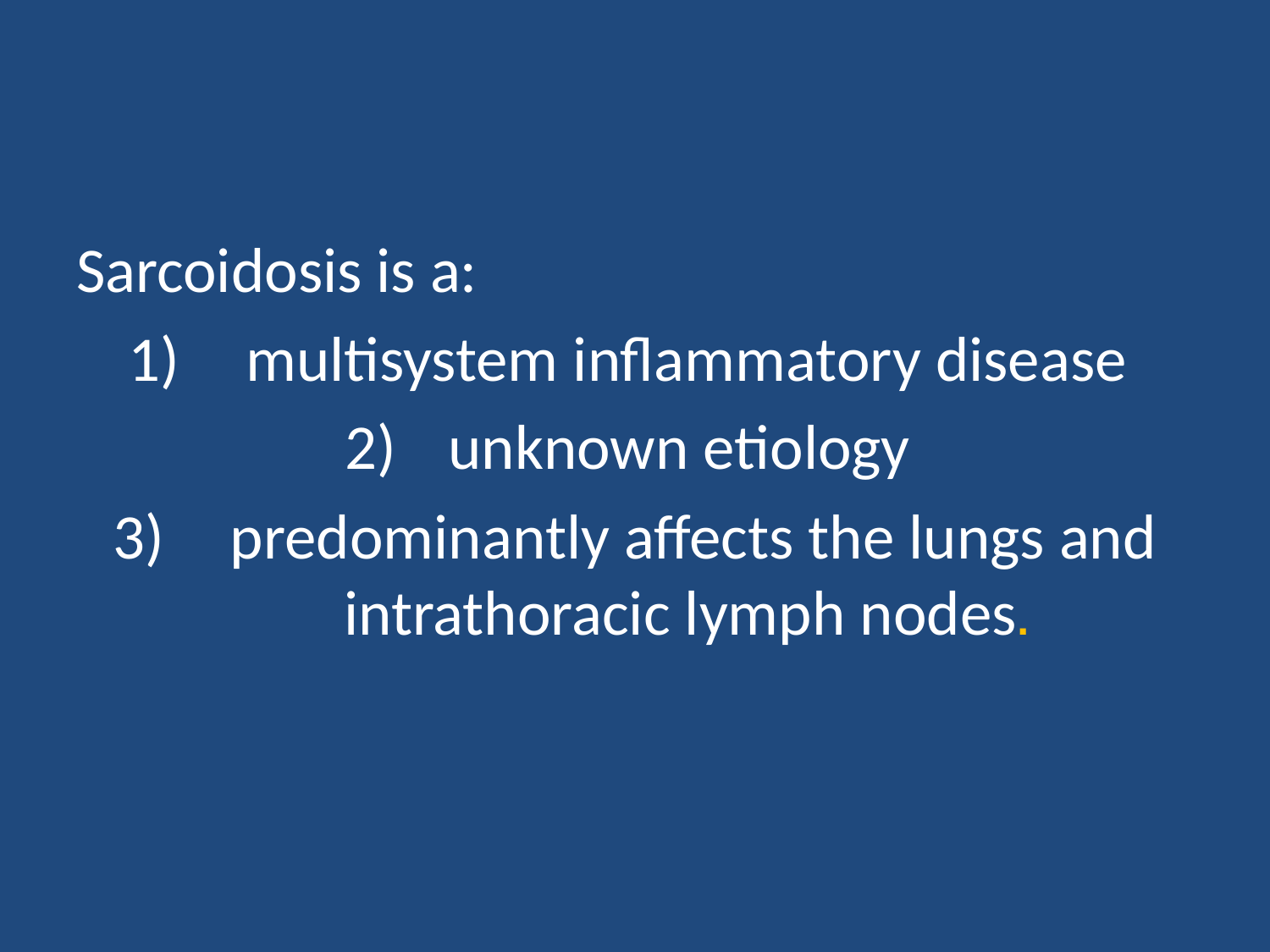

#
Sarcoidosis is a:
 multisystem inflammatory disease
unknown etiology
 predominantly affects the lungs and intrathoracic lymph nodes.